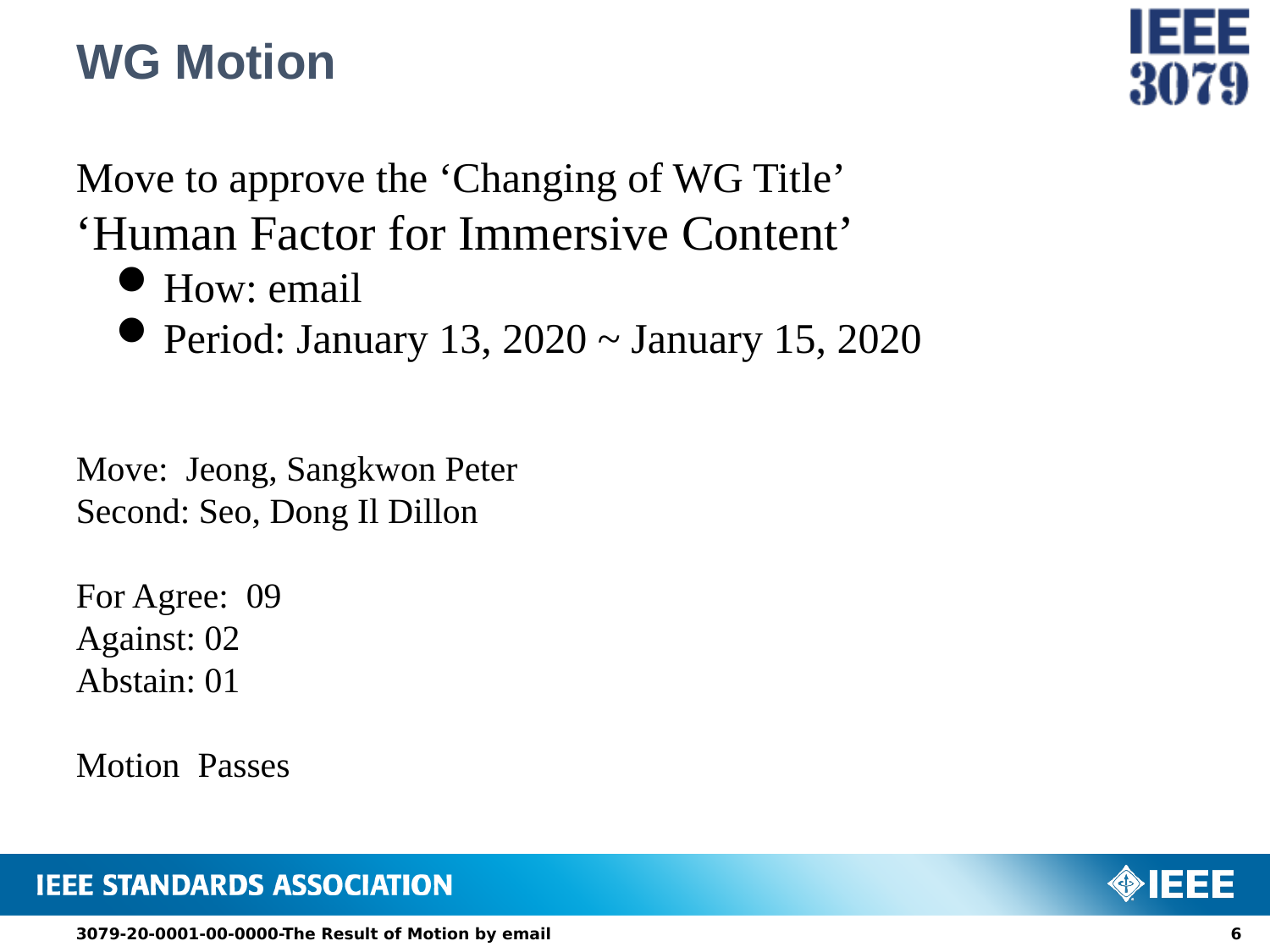

# WG Motion
Move to approve the ‘Changing of WG Title’
‘Human Factor for Immersive Content’
How: email
Period: January 13, 2020 ~ January 15, 2020

Move:  Jeong, Sangkwon Peter
Second: Seo, Dong Il Dillon

For Agree:  09
Against: 02
Abstain: 01

Motion  Passes

3079-20-0001-00-0000-The Result of Motion by email
6